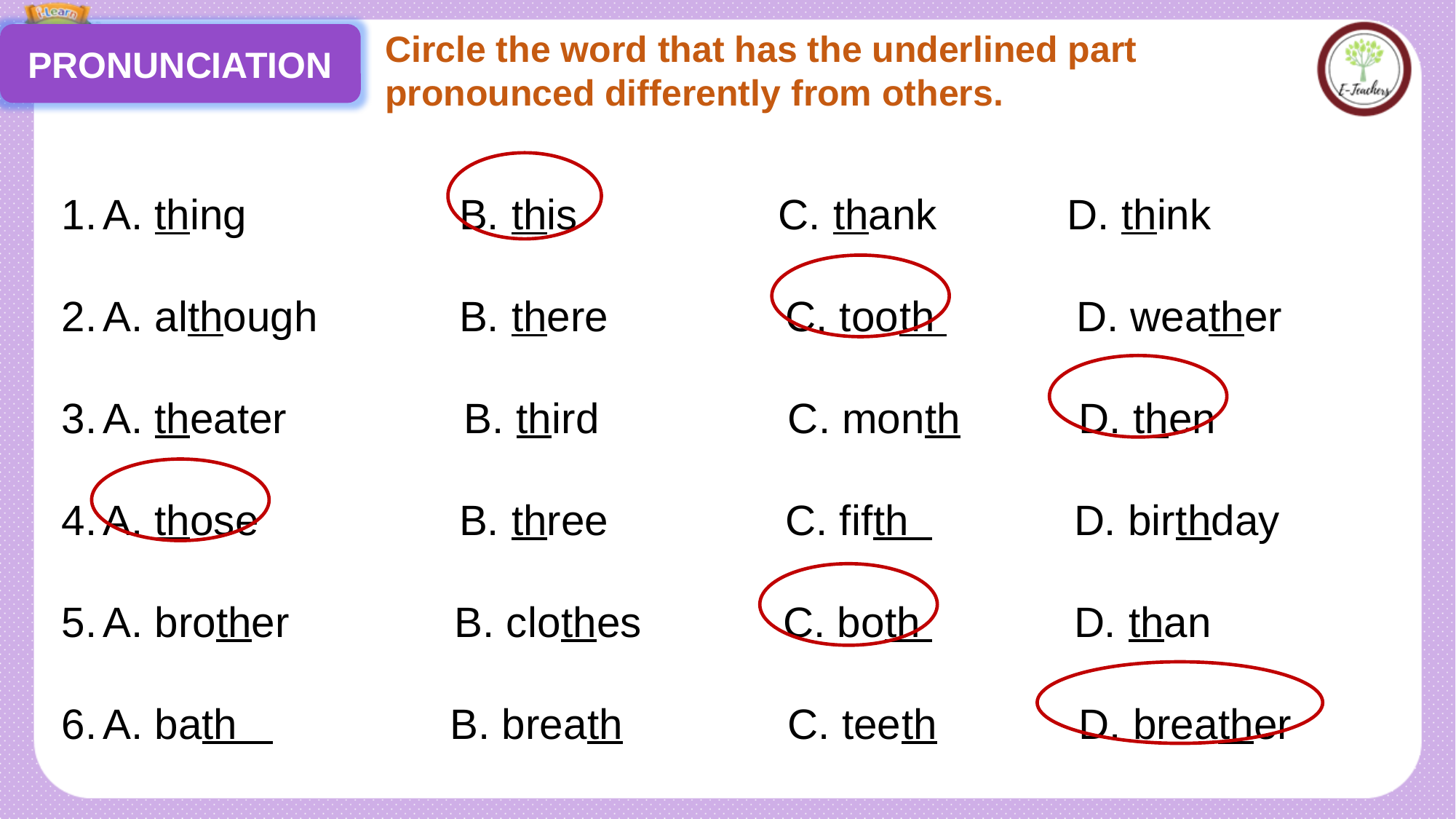

Circle the word that has the underlined part pronounced differently from others.

PRONUNCIATION
A. thing                  B. this                 C. thank           D. think
A. although            B. there               C. tooth            D. weather
A. theater               B. third                C. month          D. then
A. those                 B. three               C. fifth              D. birthday
A. brother              B. clothes            C. both             D. than
A. bath                  B. breath              C. teeth            D. breather